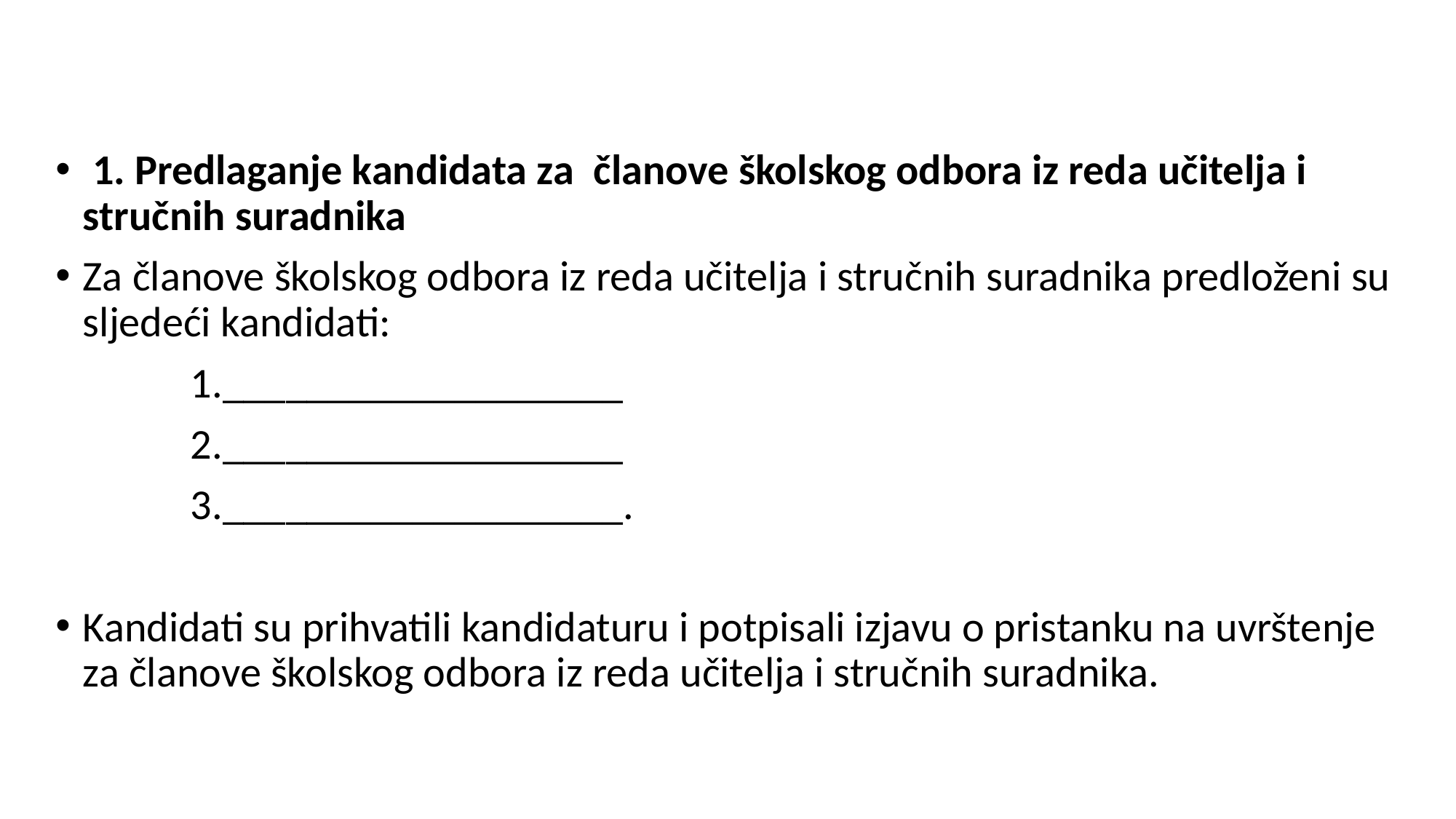

#
 1. Predlaganje kandidata za  članove školskog odbora iz reda učitelja i stručnih suradnika
Za članove školskog odbora iz reda učitelja i stručnih suradnika predloženi su sljedeći kandidati:
              1.___________________
              2.___________________
              3.___________________.

Kandidati su prihvatili kandidaturu i potpisali izjavu o pristanku na uvrštenje za članove školskog odbora iz reda učitelja i stručnih suradnika.